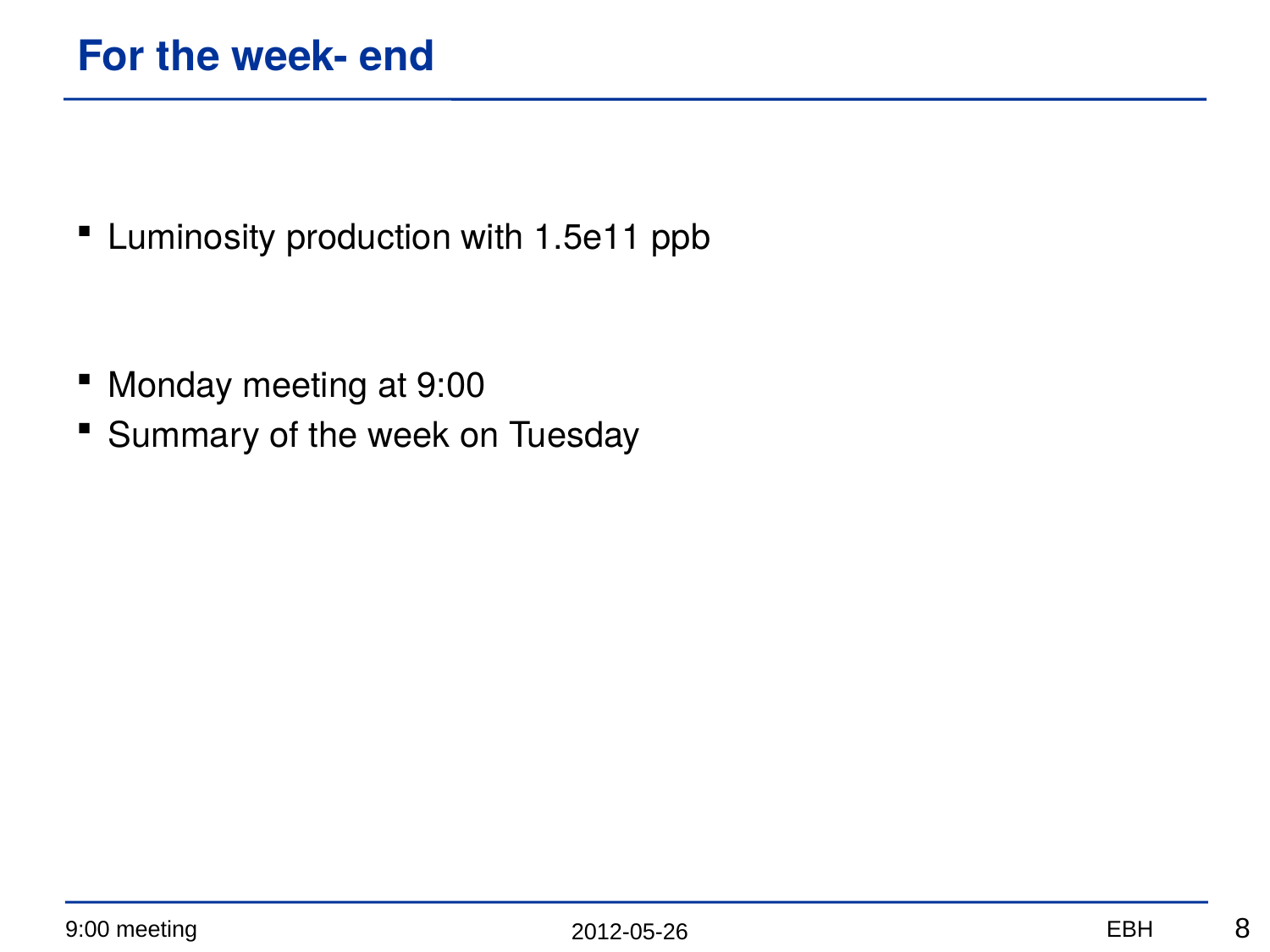

# For the week- end

Luminosity production with 1.5e11 ppb

Monday meeting at 9:00
Summary of the week on Tuesday